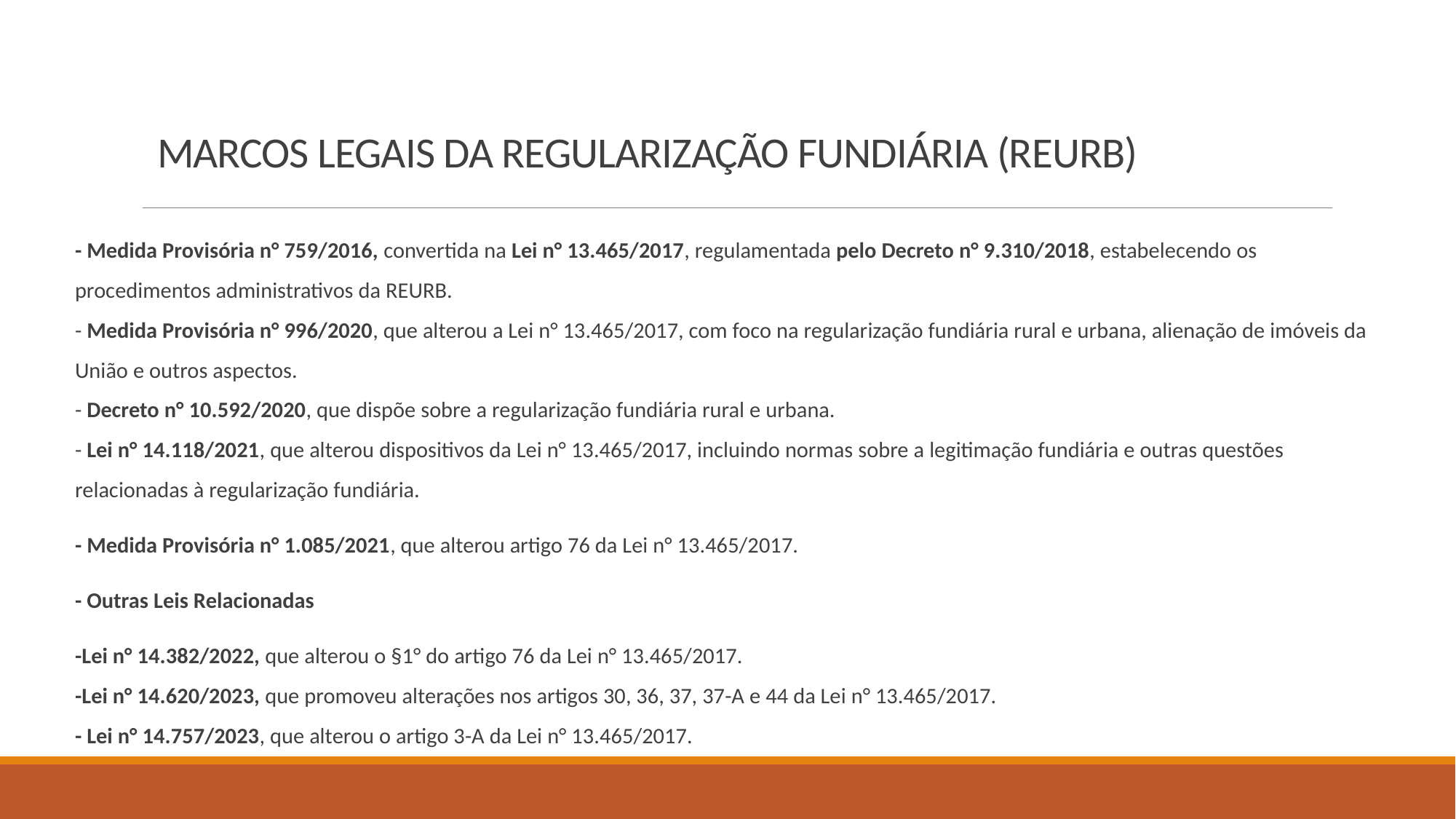

# MARCOS LEGAIS DA REGULARIZAÇÃO FUNDIÁRIA (REURB)
﻿﻿- Medida Provisória n° 759/2016, convertida na Lei n° 13.465/2017, regulamentada pelo Decreto n° 9.310/2018, estabelecendo os procedimentos administrativos da REURB.
﻿﻿- Medida Provisória n° 996/2020, que alterou a Lei n° 13.465/2017, com foco na regularização fundiária rural e urbana, alienação de imóveis da União e outros aspectos.
﻿﻿- Decreto n° 10.592/2020, que dispõe sobre a regularização fundiária rural e urbana.
﻿﻿- Lei n° 14.118/2021, que alterou dispositivos da Lei n° 13.465/2017, incluindo normas sobre a legitimação fundiária e outras questões relacionadas à regularização fundiária.
- Medida Provisória n° 1.085/2021, que alterou artigo 76 da Lei n° 13.465/2017.
- Outras Leis Relacionadas
-Lei n° 14.382/2022, que alterou o §1° do artigo 76 da Lei n° 13.465/2017.
-Lei n° 14.620/2023, que promoveu alterações nos artigos 30, 36, 37, 37-A e 44 da Lei n° 13.465/2017.
- Lei n° 14.757/2023, que alterou o artigo 3-A da Lei n° 13.465/2017.